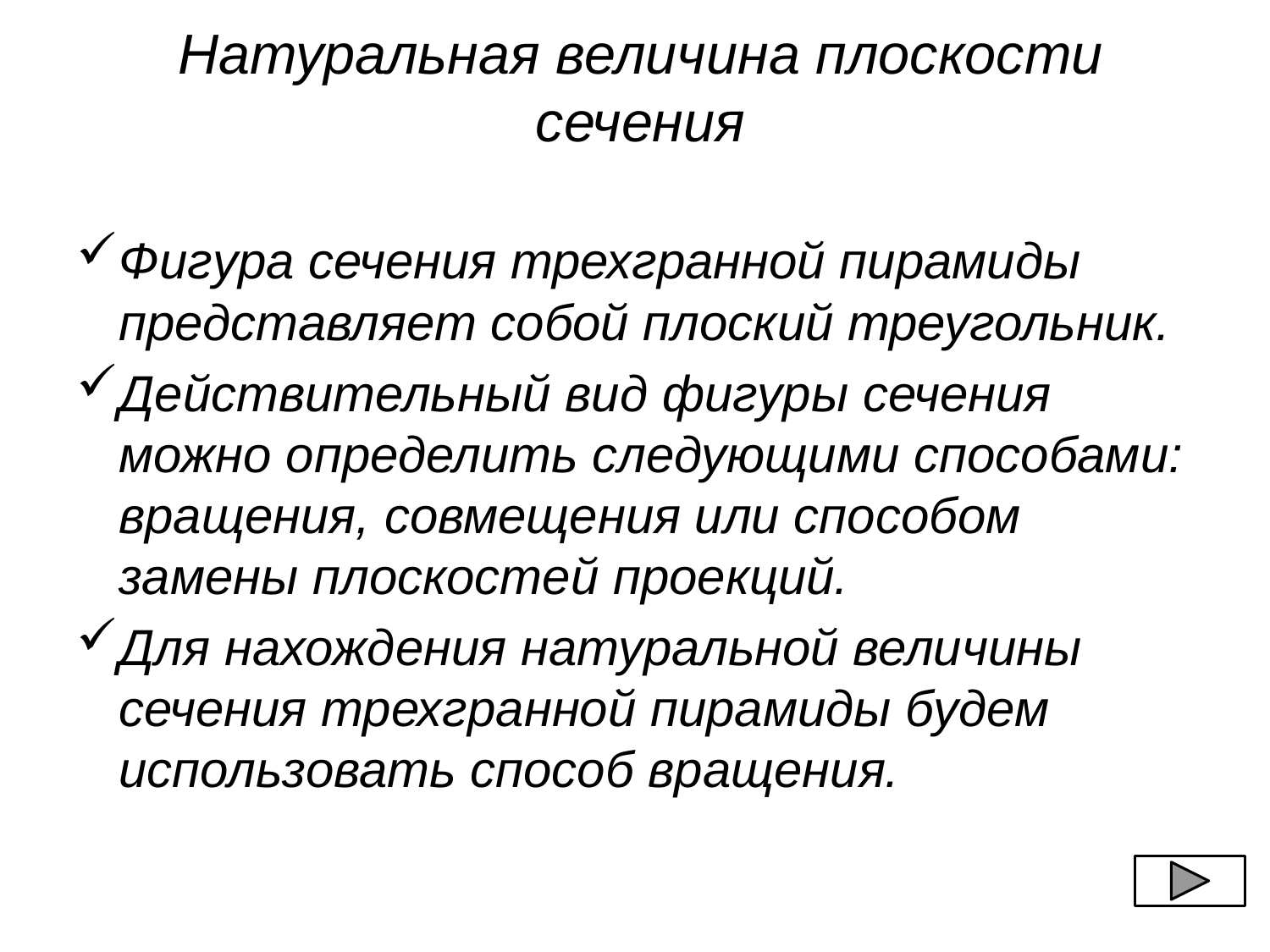

# Натуральная величина плоскости сечения
Фигура сечения трехгранной пирамиды представляет собой плоский треугольник.
Действительный вид фигуры сечения можно определить следующими способами: вращения, совмещения или способом замены плоскостей проекций.
Для нахождения натуральной величины сечения трехгранной пирамиды будем использовать способ вращения.